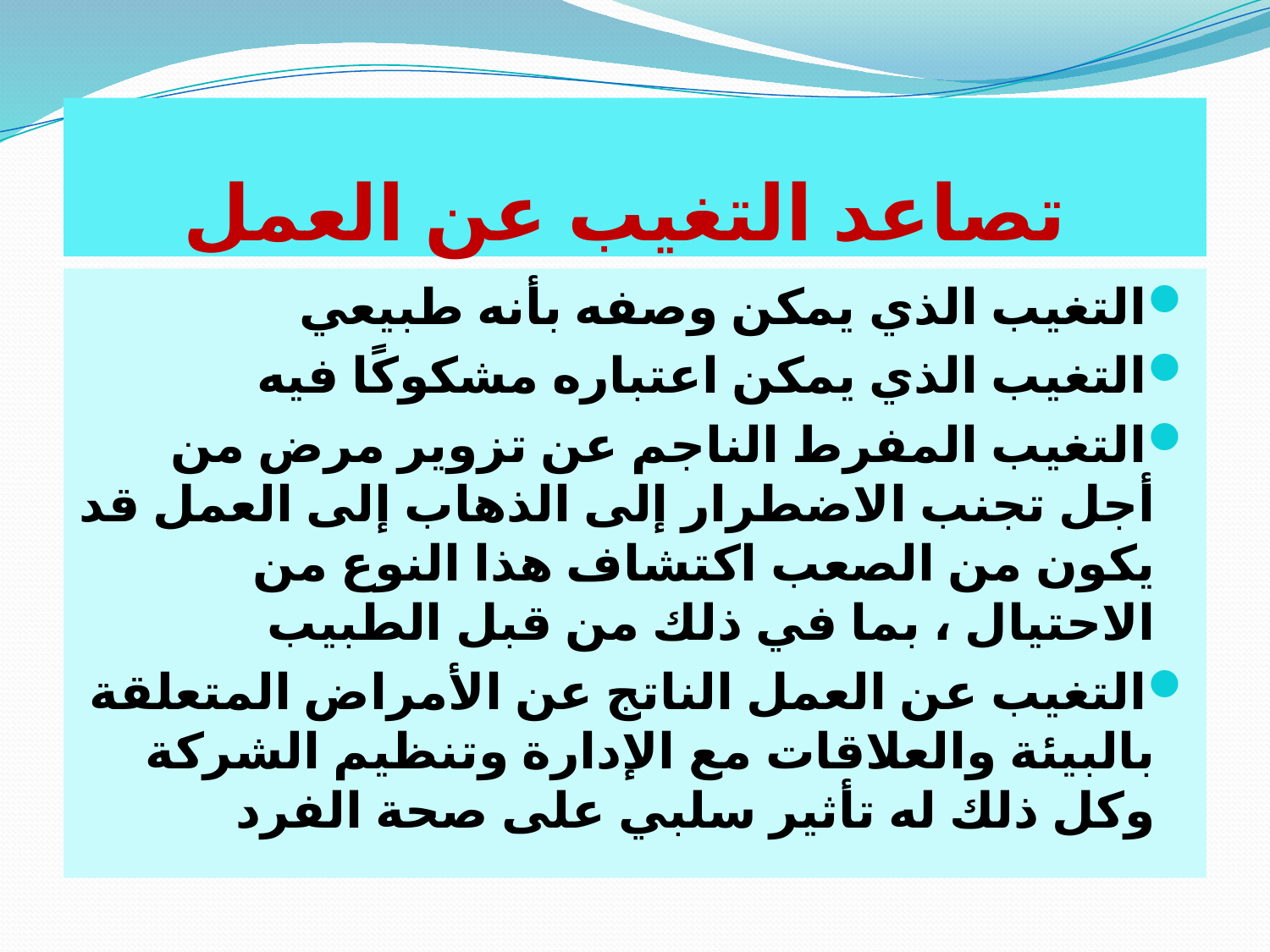

# تصاعد التغيب عن العمل
التغيب الذي يمكن وصفه بأنه طبيعي
التغيب الذي يمكن اعتباره مشكوكًا فيه
التغيب المفرط الناجم عن تزوير مرض من أجل تجنب الاضطرار إلى الذهاب إلى العمل قد يكون من الصعب اكتشاف هذا النوع من الاحتيال ، بما في ذلك من قبل الطبيب
التغيب عن العمل الناتج عن الأمراض المتعلقة بالبيئة والعلاقات مع الإدارة وتنظيم الشركة  وكل ذلك له تأثير سلبي على صحة الفرد